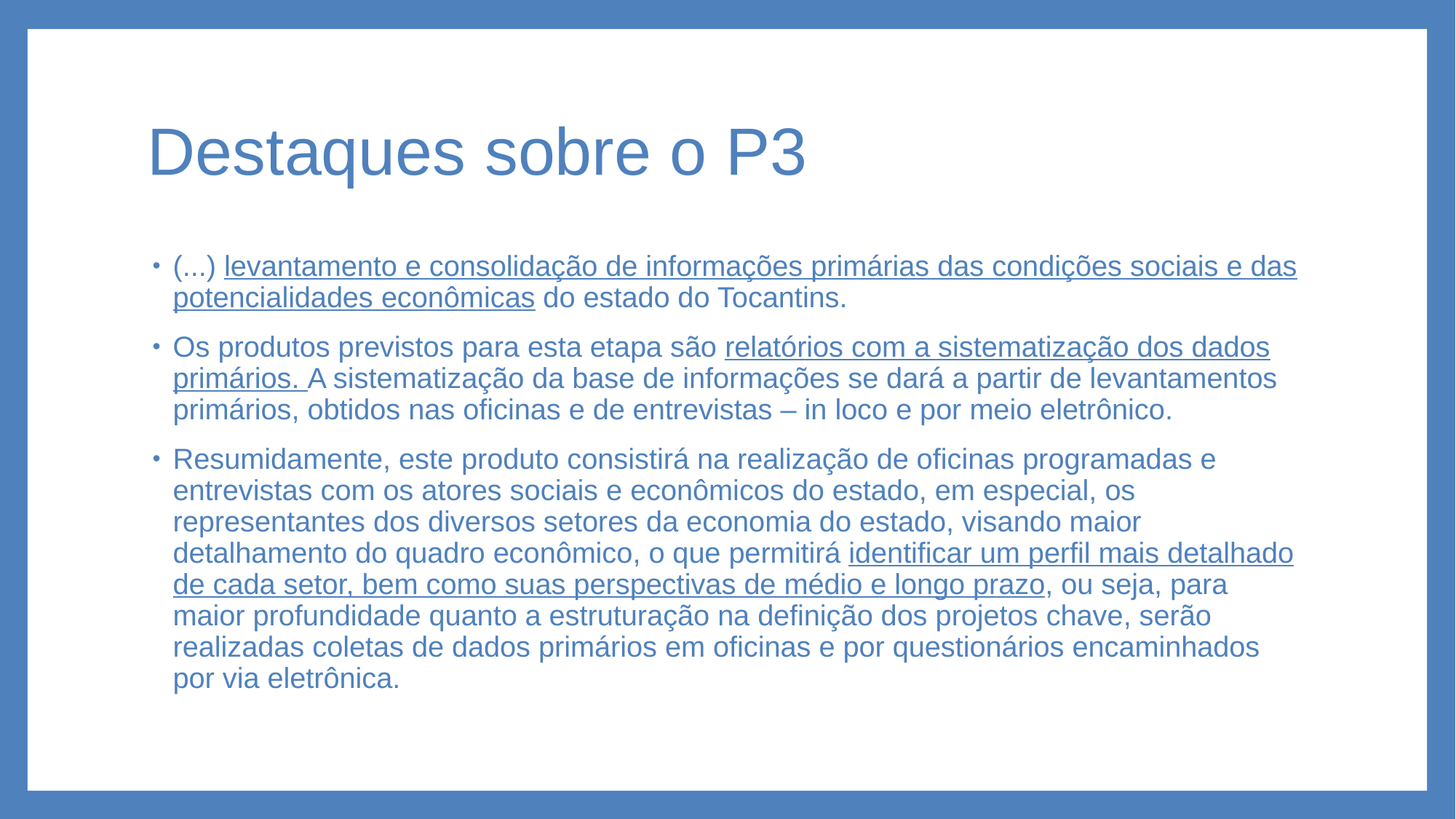

# Destaques sobre o P3
(...) levantamento e consolidação de informações primárias das condições sociais e das potencialidades econômicas do estado do Tocantins.
Os produtos previstos para esta etapa são relatórios com a sistematização dos dados primários. A sistematização da base de informações se dará a partir de levantamentos primários, obtidos nas oficinas e de entrevistas – in loco e por meio eletrônico.
Resumidamente, este produto consistirá na realização de oficinas programadas e entrevistas com os atores sociais e econômicos do estado, em especial, os representantes dos diversos setores da economia do estado, visando maior detalhamento do quadro econômico, o que permitirá identificar um perfil mais detalhado de cada setor, bem como suas perspectivas de médio e longo prazo, ou seja, para maior profundidade quanto a estruturação na definição dos projetos chave, serão realizadas coletas de dados primários em oficinas e por questionários encaminhados por via eletrônica.